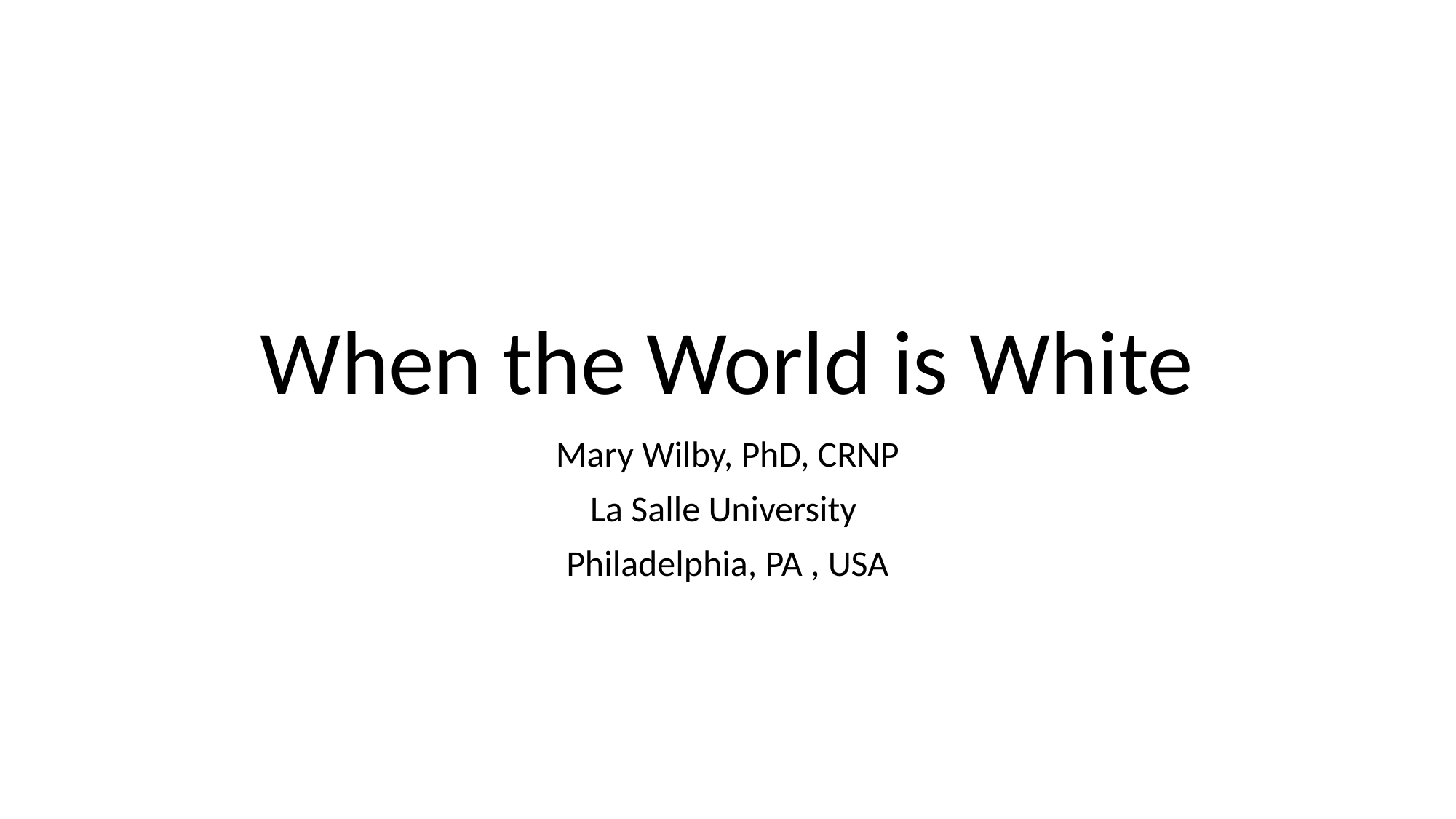

# When the World is White
Mary Wilby, PhD, CRNP
La Salle University
Philadelphia, PA , USA